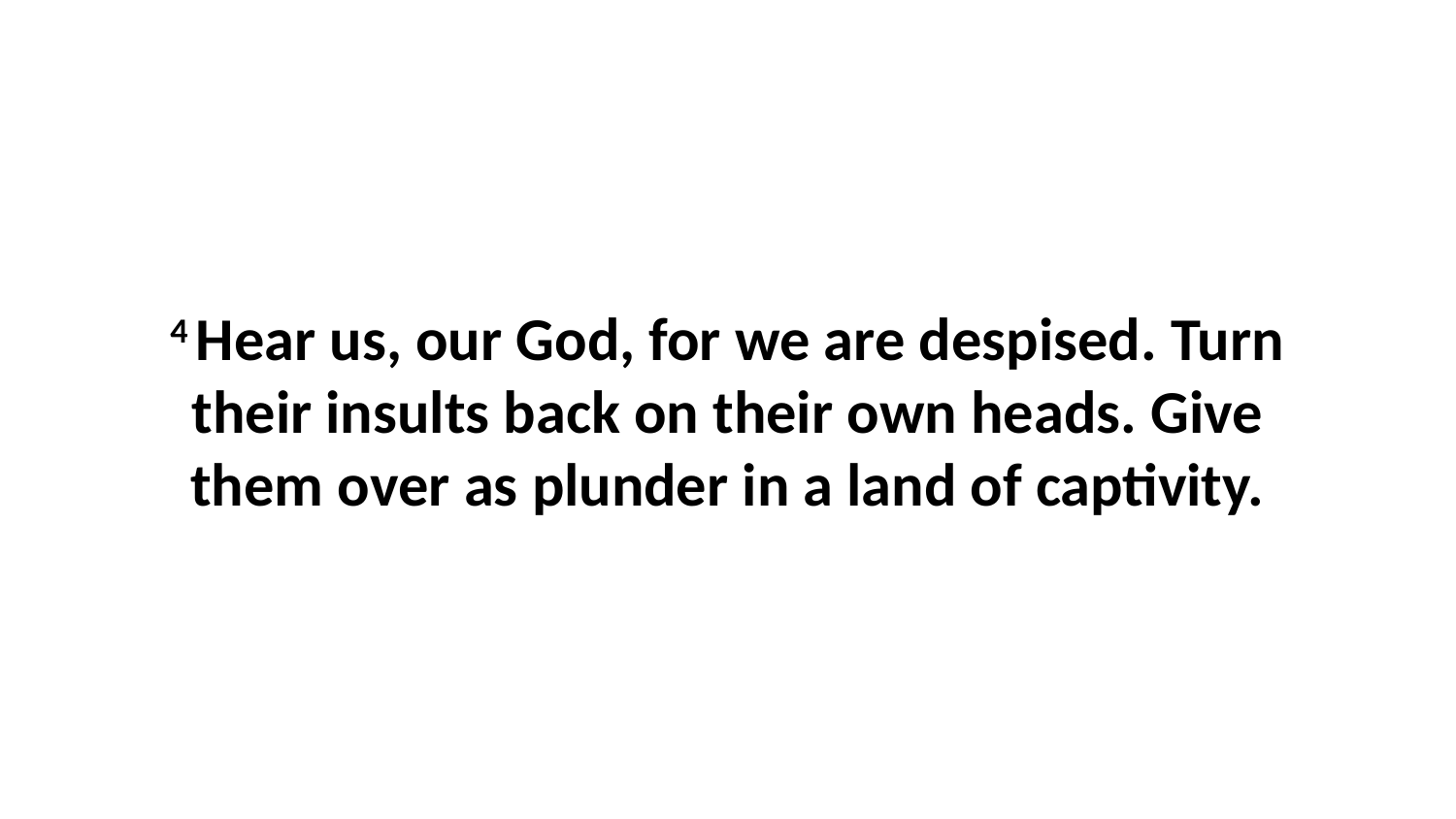

4 Hear us, our God, for we are despised. Turn their insults back on their own heads. Give them over as plunder in a land of captivity.